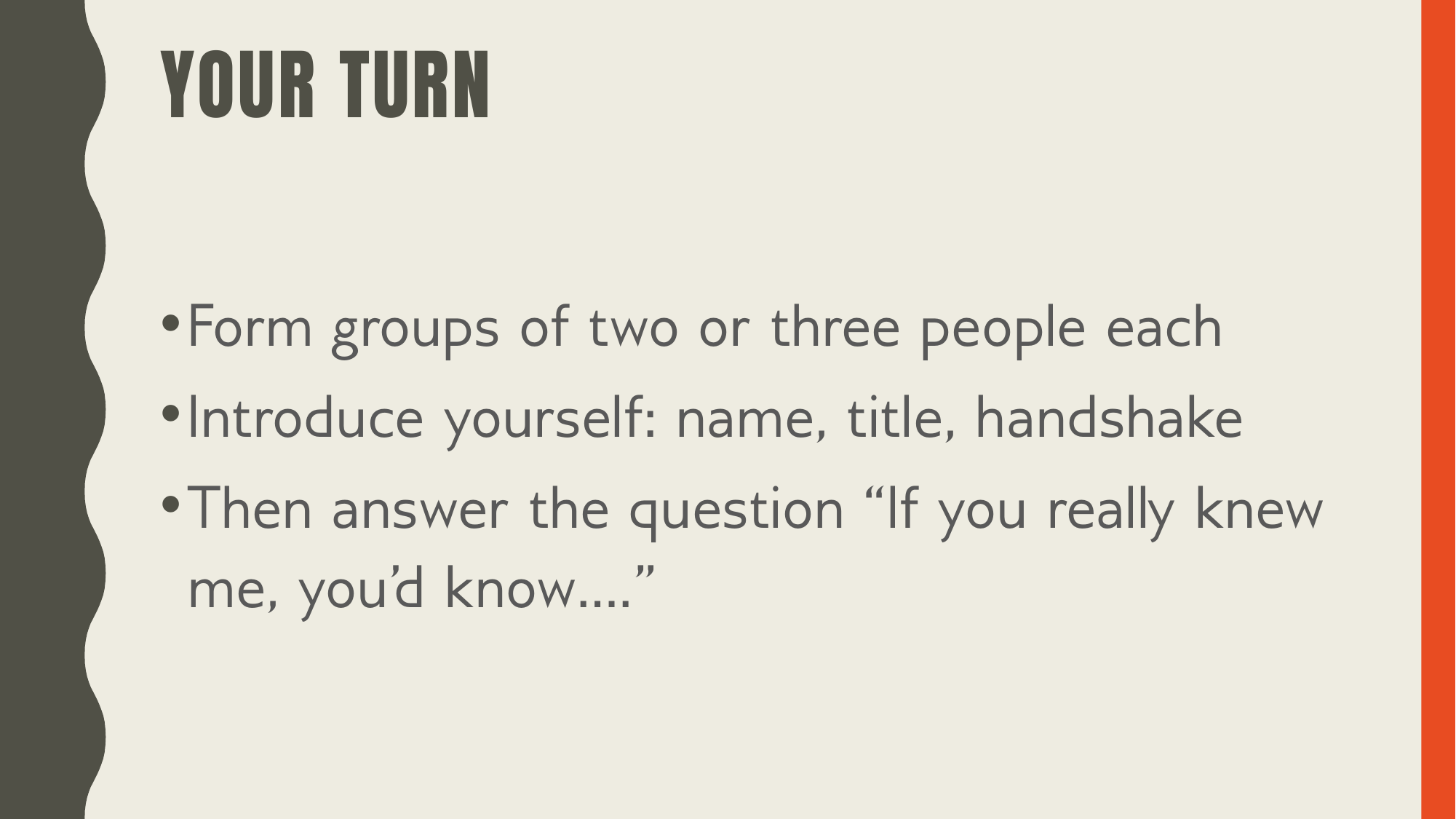

# Your turn
Form groups of two or three people each
Introduce yourself: name, title, handshake
Then answer the question “If you really knew me, you’d know….”